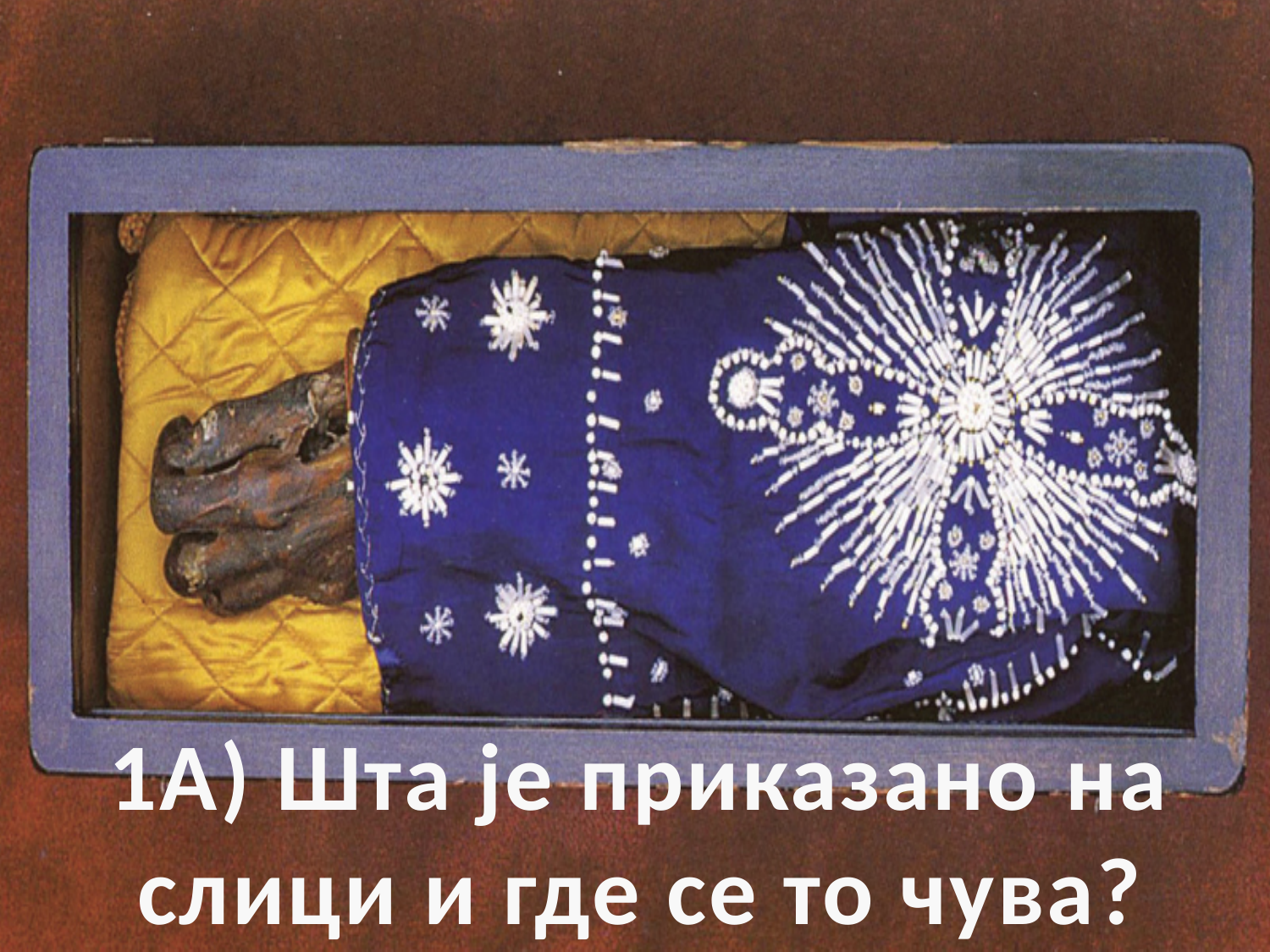

1А) Шта је приказано на слици и где се то чува?